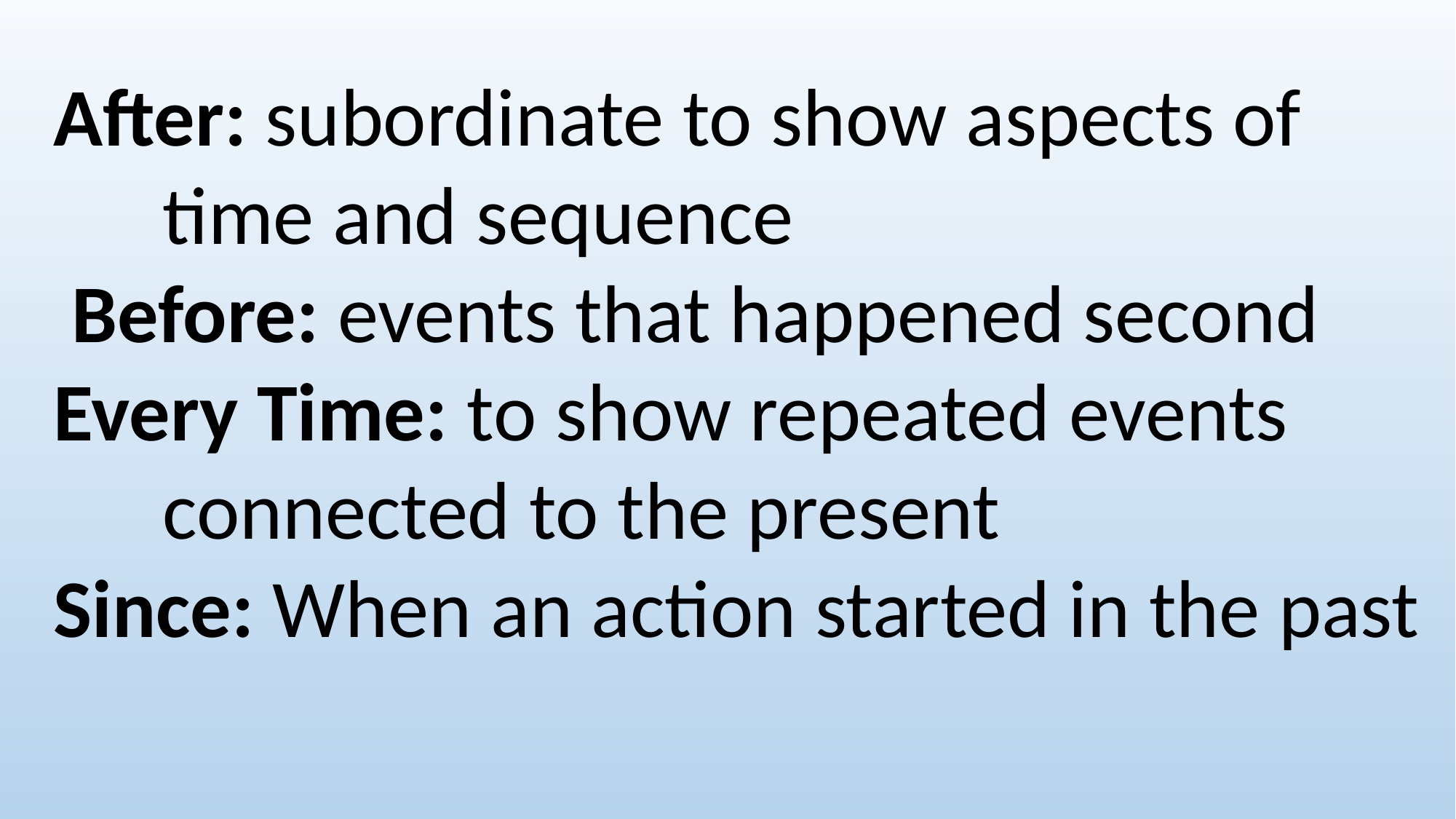

After: subordinate to show aspects of
	time and sequence
 Before: events that happened second
Every Time: to show repeated events
	connected to the present
Since: When an action started in the past